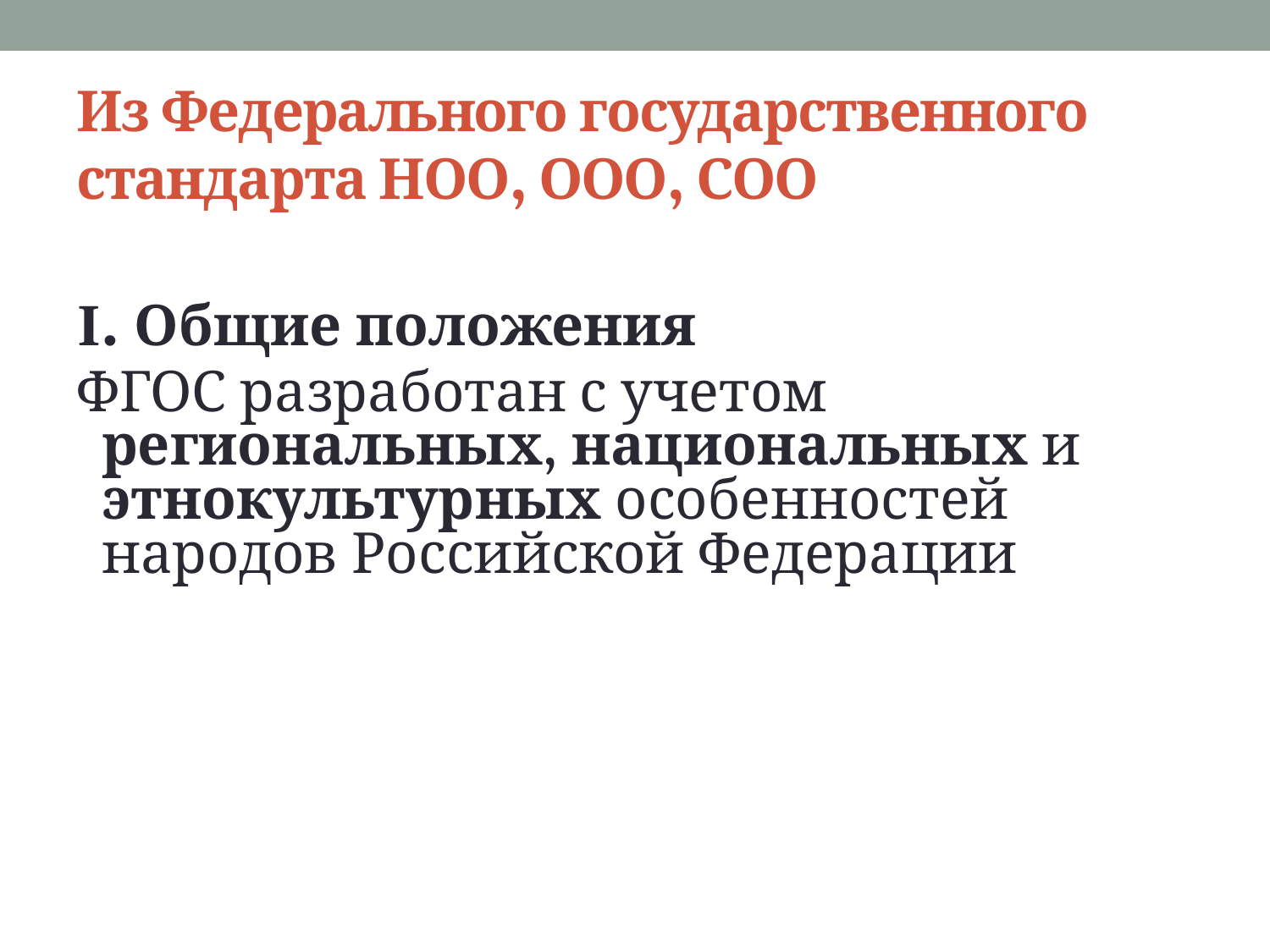

# Из Федерального государственного стандарта НОО, ООО, СОО
I. Общие положения
ФГОС разработан с учетом региональных, национальных и этнокультурных особенностей народов Российской Федерации